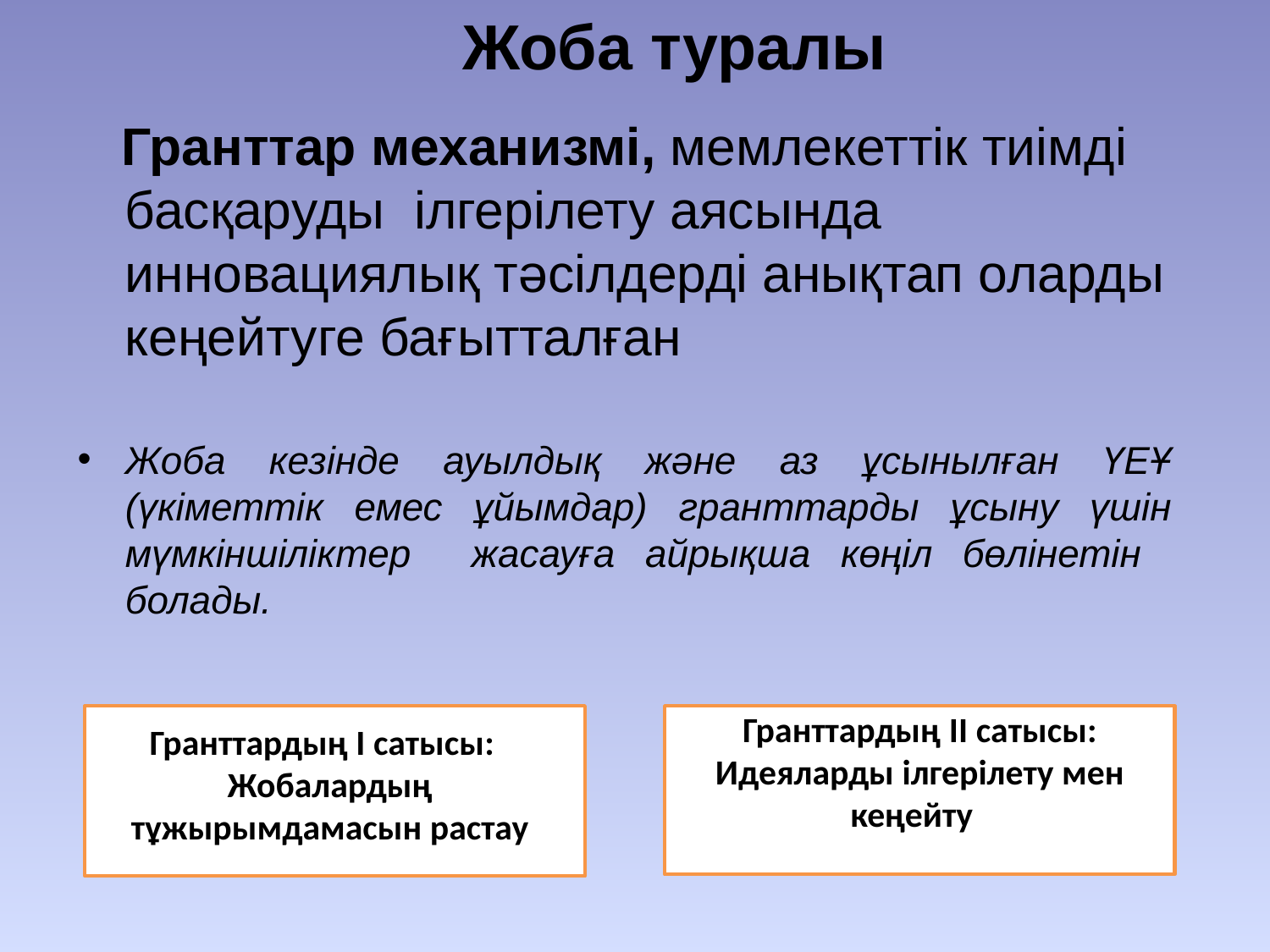

# Жоба туралы
   Гранттар механизмі, мемлекеттік тиімді басқаруды  ілгерілету аясында инновациялық тәсілдерді анықтап оларды кеңейтуге бағытталған

Жоба кезінде ауылдық және аз ұсынылған ҮЕҰ (үкіметтік емес ұйымдар) гранттарды ұсыну үшін мүмкіншіліктер  жасауға айрықша көңіл бөлінетін  болады.

Гранттардың I сатысы:   Жобалардың тұжырымдамасын растау

Гранттардың II сатысы: Идеяларды ілгерілету мен кеңейту